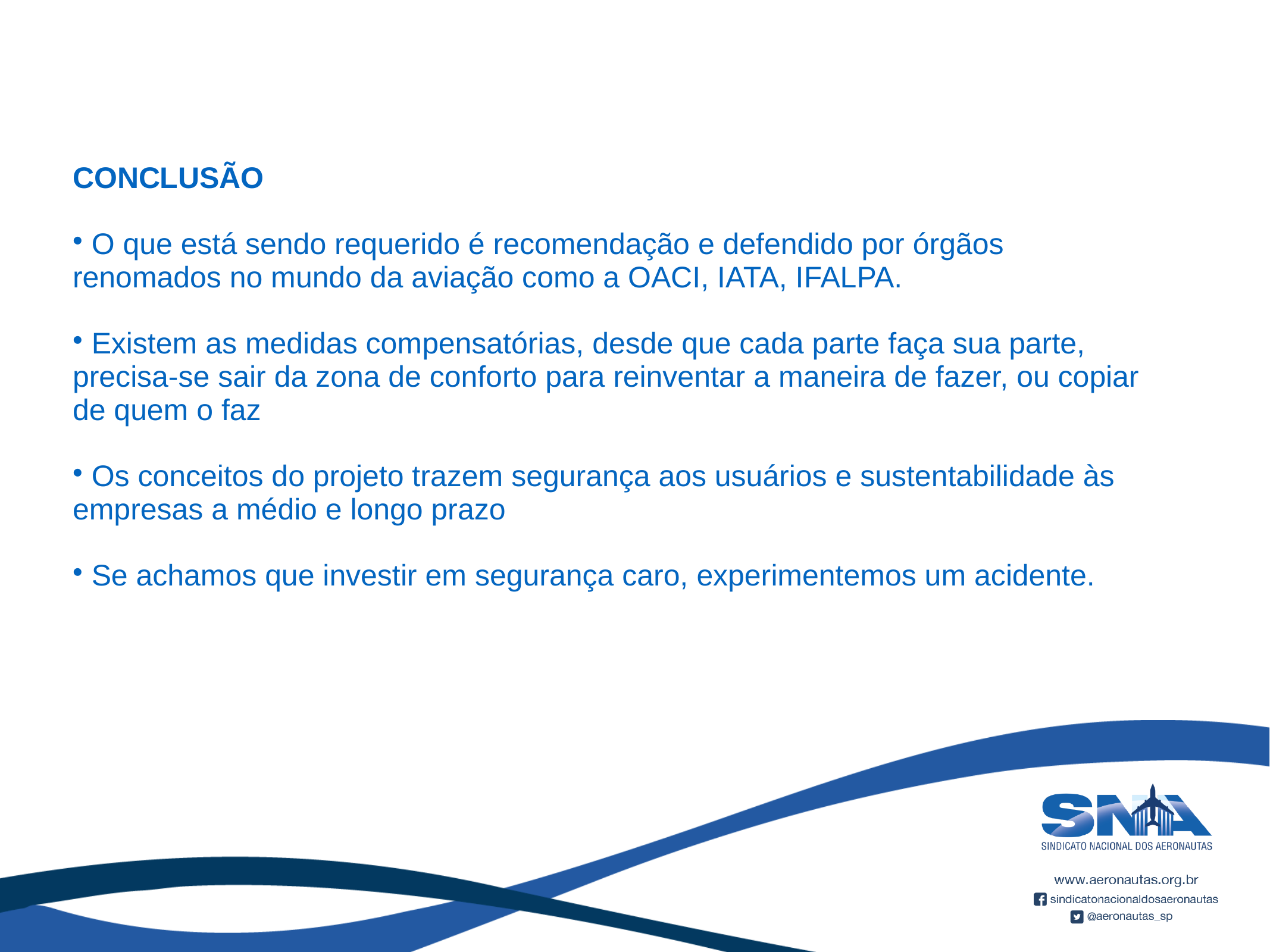

CONCLUSÃO

 O que está sendo requerido é recomendação e defendido por órgãos renomados no mundo da aviação como a OACI, IATA, IFALPA.

 Existem as medidas compensatórias, desde que cada parte faça sua parte, precisa-se sair da zona de conforto para reinventar a maneira de fazer, ou copiar de quem o faz

 Os conceitos do projeto trazem segurança aos usuários e sustentabilidade às empresas a médio e longo prazo

 Se achamos que investir em segurança caro, experimentemos um acidente.